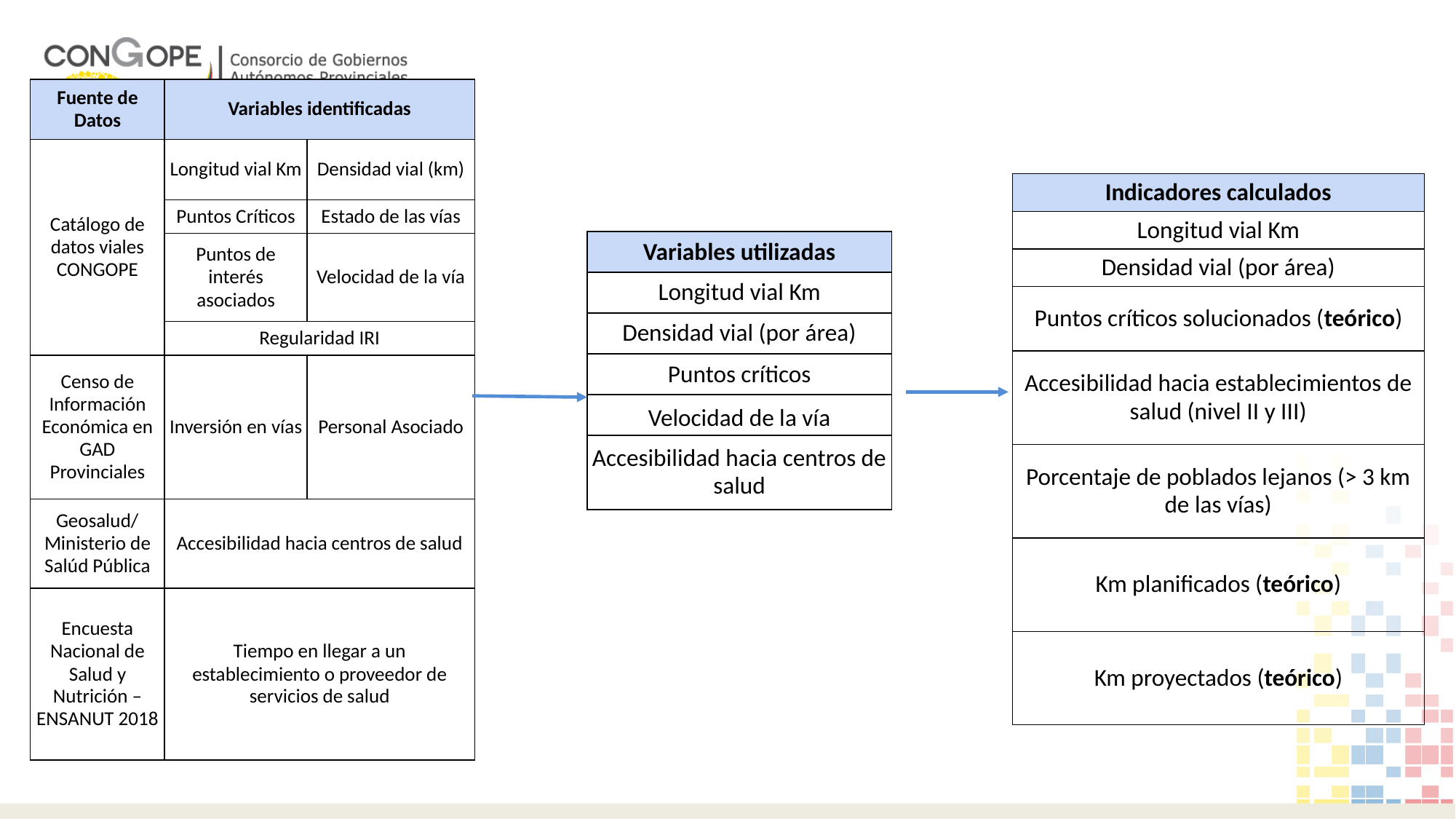

# Quememos roma
| Fuente de Datos | Variables identificadas |  |
| --- | --- | --- |
| Catálogo de datos viales CONGOPE | Longitud vial Km | Densidad vial (km) |
|  | Puntos Críticos | Estado de las vías |
|  | Puntos de interés asociados | Velocidad de la vía |
|  | Regularidad IRI |  |
| Censo de Información Económica en GAD Provinciales | Inversión en vías | Personal Asociado |
| Geosalud/ Ministerio de Salúd Pública | Accesibilidad hacia centros de salud |  |
| Encuesta Nacional de Salud y Nutrición – ENSANUT 2018 | Tiempo en llegar a un establecimiento o proveedor de servicios de salud |  |
| Indicadores calculados |
| --- |
| Longitud vial Km |
| Densidad vial (por área) |
| Puntos críticos solucionados (teórico) |
| Accesibilidad hacia establecimientos de salud (nivel II y III) |
| Porcentaje de poblados lejanos (> 3 km de las vías) |
| Km planificados (teórico) |
| Km proyectados (teórico) |
| Variables utilizadas |
| --- |
| Longitud vial Km |
| Densidad vial (por área) |
| Puntos críticos |
| Velocidad de la vía |
| Accesibilidad hacia centros de salud |